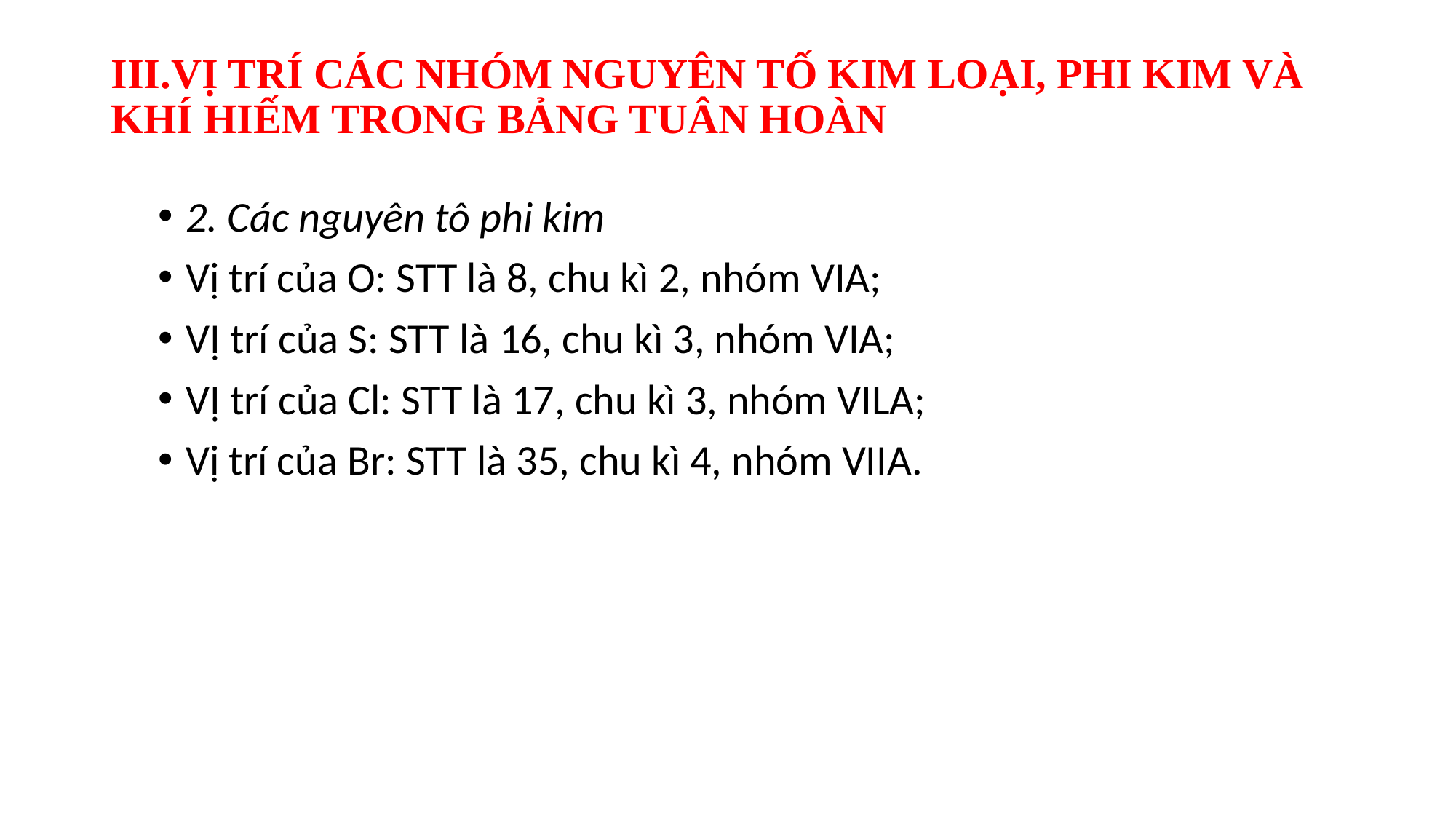

# III.VỊ TRÍ CÁC NHÓM NGUYÊN TỐ KIM LOẠI, PHI KIM VÀ KHÍ HIẾM TRONG BẢNG TUÂN HOÀN
2. Các nguyên tô phi kim
Vị trí của O: STT là 8, chu kì 2, nhóm VIA;
VỊ trí của S: STT là 16, chu kì 3, nhóm VIA;
VỊ trí của Cl: STT là 17, chu kì 3, nhóm VILA;
Vị trí của Br: STT là 35, chu kì 4, nhóm VIIA.